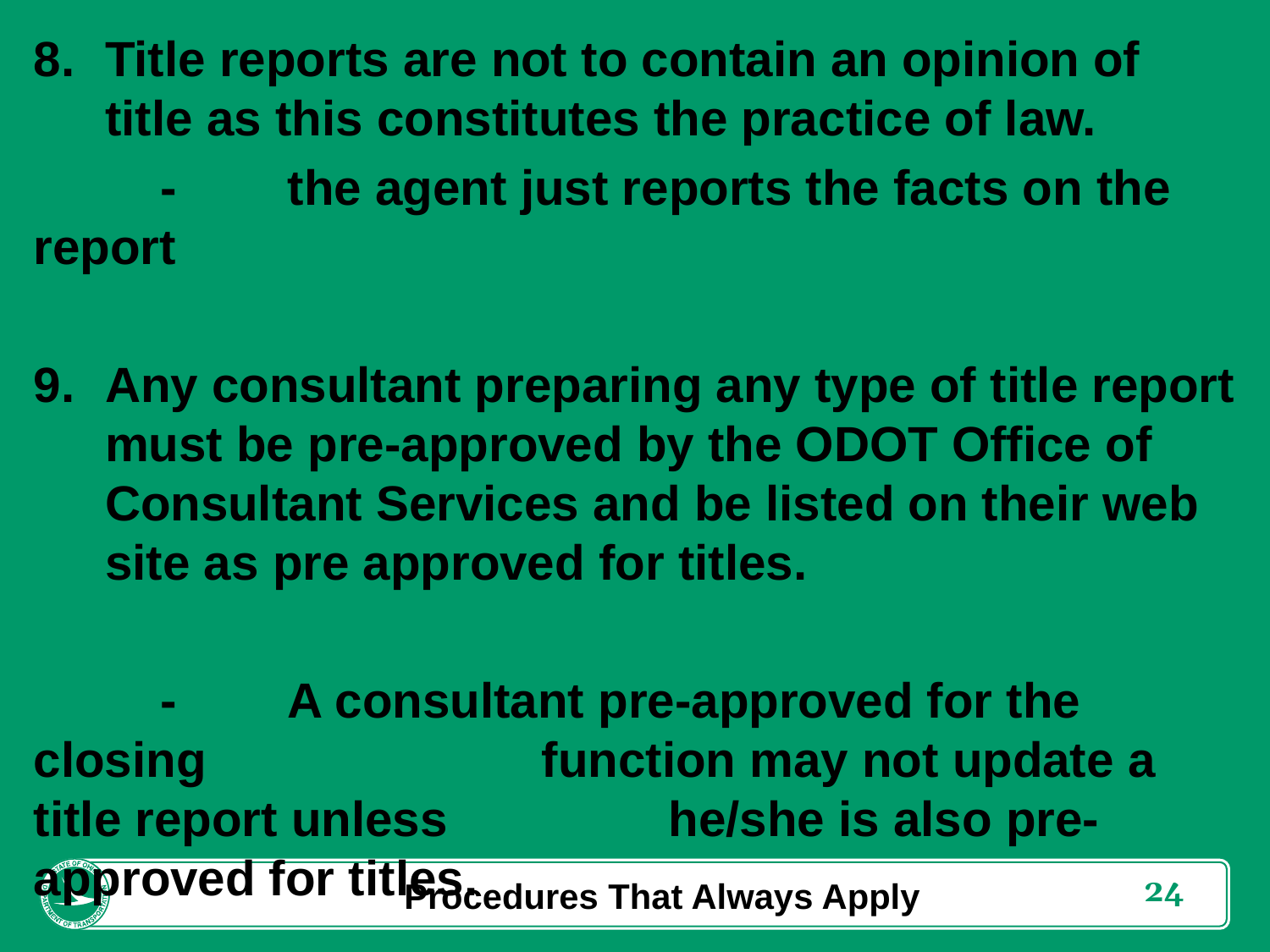

Title reports are not to contain an opinion of title as this constitutes the practice of law.
	-	the agent just reports the facts on the report

Any consultant preparing any type of title report must be pre-approved by the ODOT Office of Consultant Services and be listed on their web site as pre approved for titles.

	-	A consultant pre-approved for the closing 			function may not update a title report unless 		he/she is also pre-approved for titles.

Procedures That Always Apply